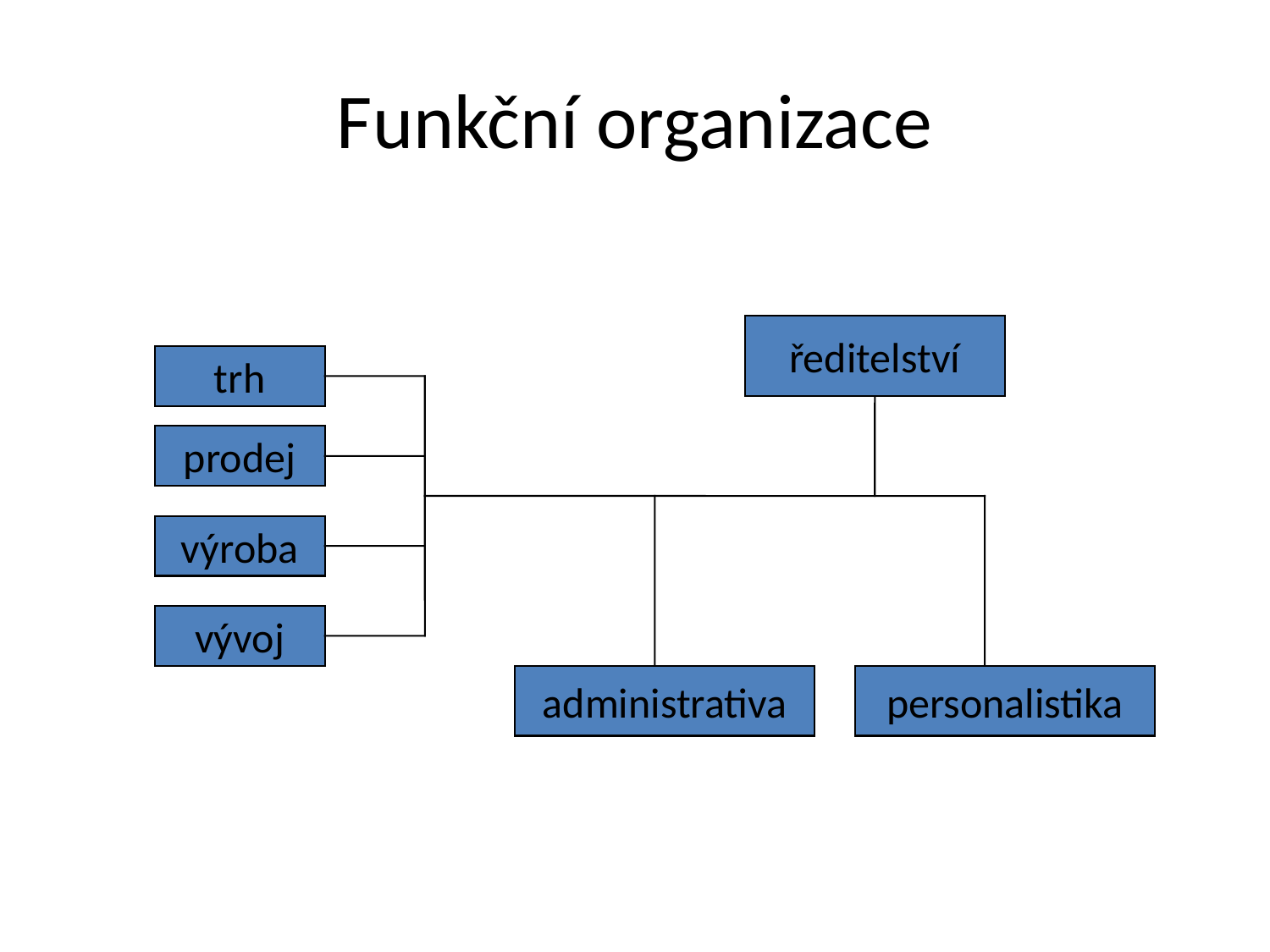

# Funkční organizace
ředitelství
trh

prodej

výroba

vývoj

administrativa
personalistika